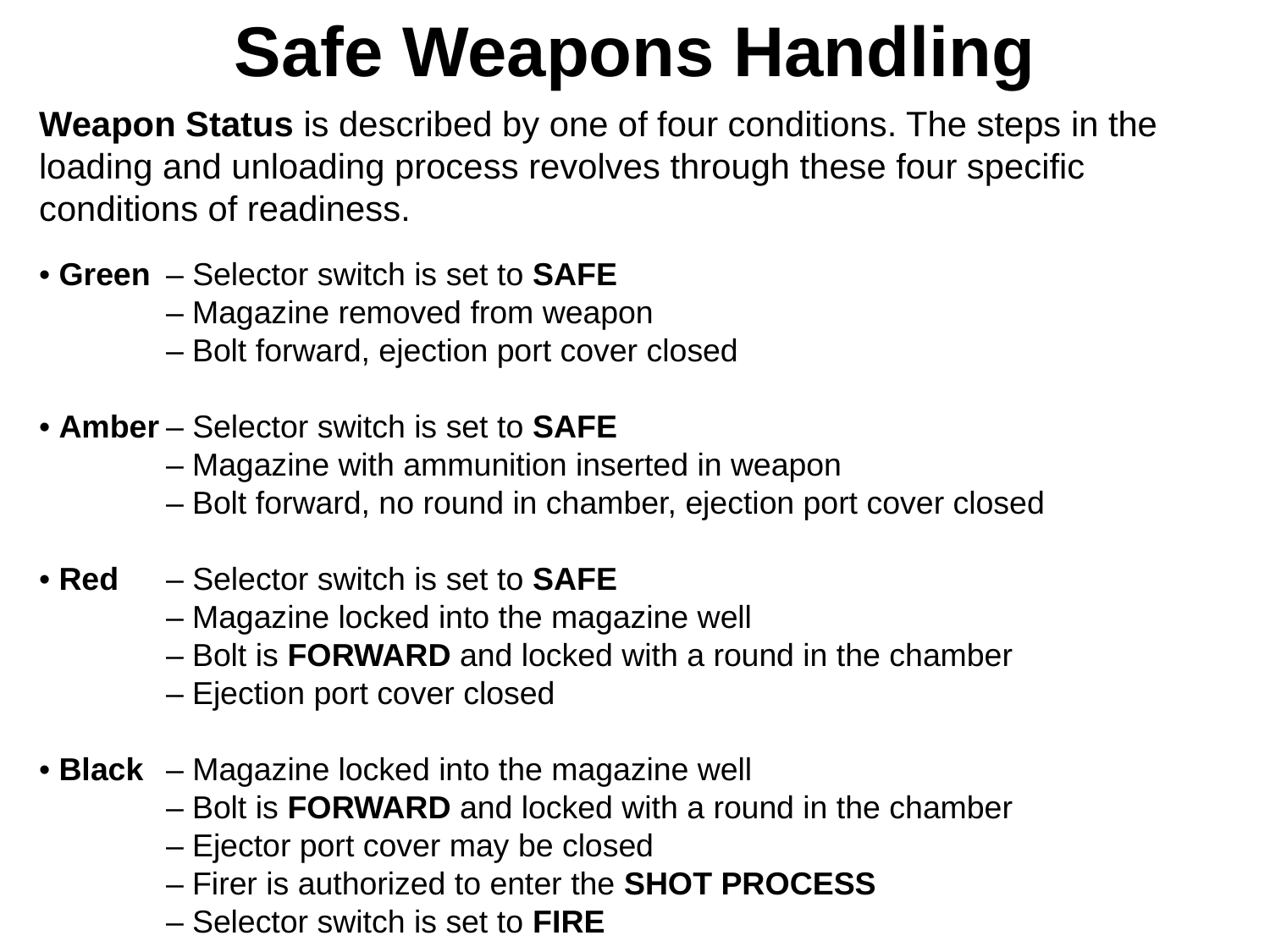

Safe Weapons Handling
Weapon Status is described by one of four conditions. The steps in the loading and unloading process revolves through these four specific conditions of readiness.

• Green	– Selector switch is set to SAFE
	– Magazine removed from weapon
	– Bolt forward, ejection port cover closed

• Amber	– Selector switch is set to SAFE
	– Magazine with ammunition inserted in weapon
	– Bolt forward, no round in chamber, ejection port cover closed

• Red	– Selector switch is set to SAFE
	– Magazine locked into the magazine well
	– Bolt is FORWARD and locked with a round in the chamber
	– Ejection port cover closed

• Black 	– Magazine locked into the magazine well
	– Bolt is FORWARD and locked with a round in the chamber
	– Ejector port cover may be closed
	– Firer is authorized to enter the SHOT PROCESS
	– Selector switch is set to FIRE
9